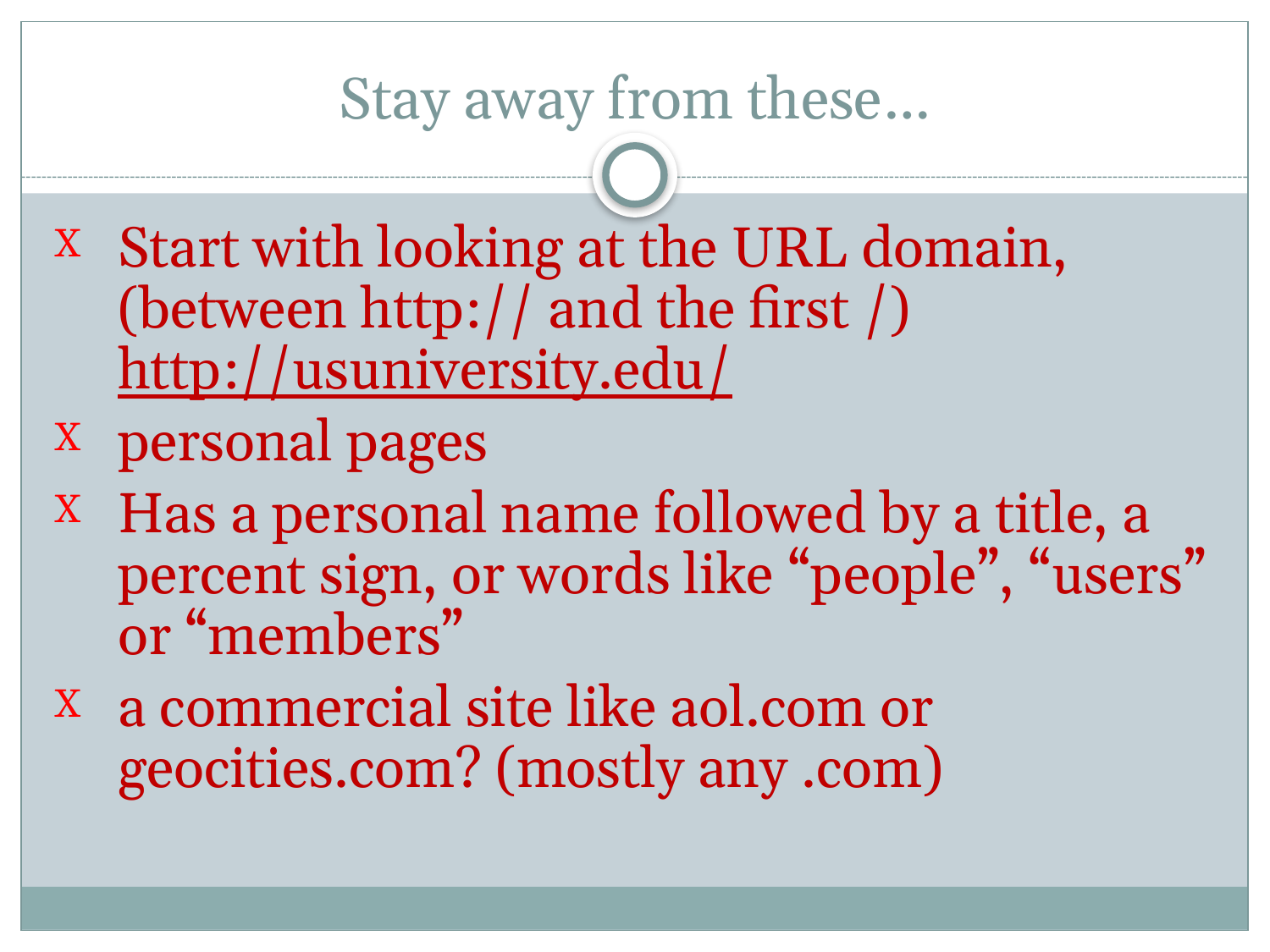

# Stay away from these…
Start with looking at the URL domain, (between http:// and the first /) http://usuniversity.edu/
personal pages
Has a personal name followed by a title, a percent sign, or words like “people”, “users” or “members”
a commercial site like aol.com or geocities.com? (mostly any .com)